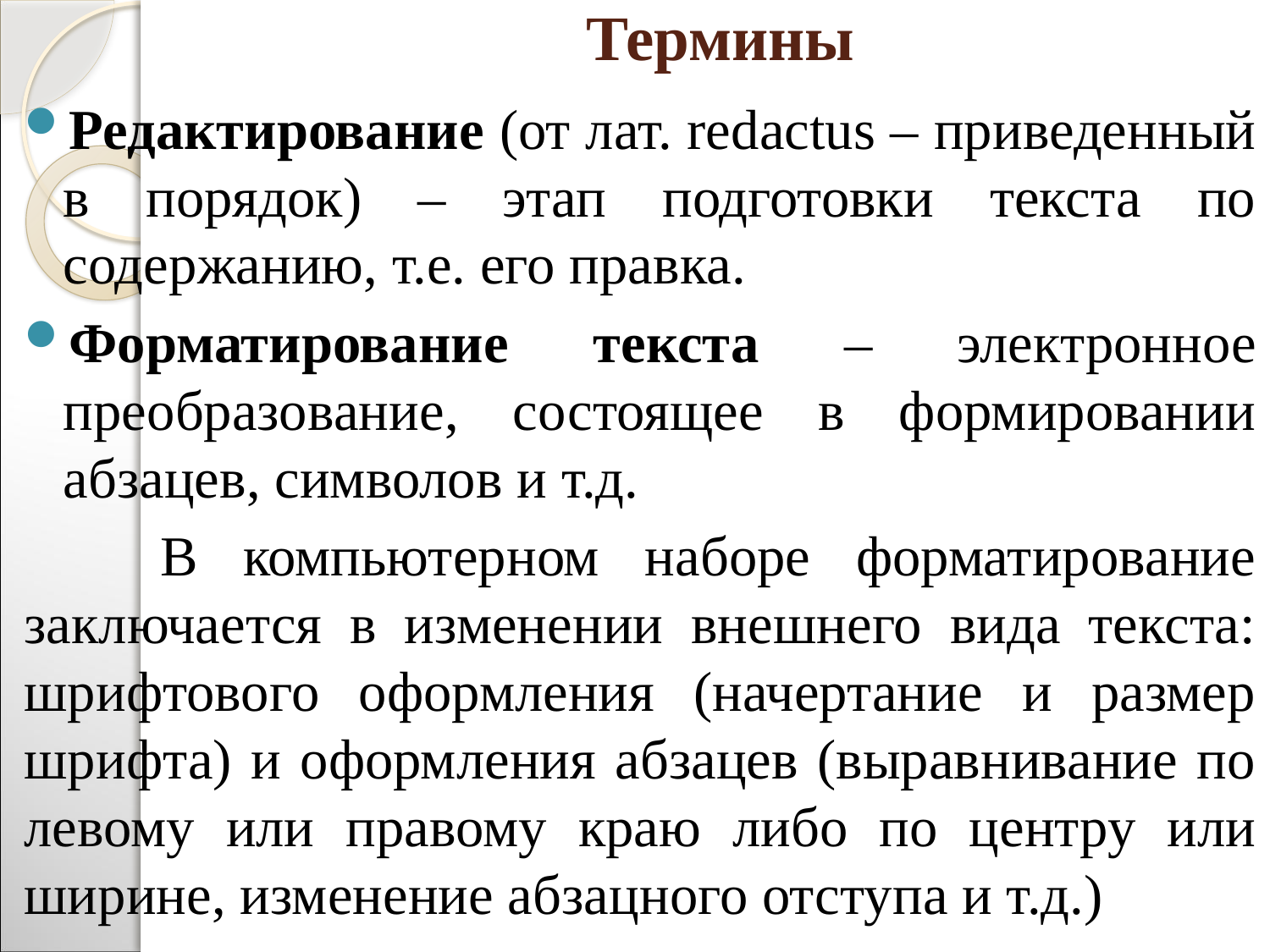

# Термины
Редактирование (от лат. redactus – приведенный в порядок) – этап подготовки текста по содержанию, т.е. его правка.
Форматирование текста – электронное преобразование, состоящее в формировании абзацев, символов и т.д.
   В компьютерном наборе форматирование заключается в изменении внешнего вида текста: шрифтового оформления (начертание и размер шрифта) и оформления абзацев (выравнивание по левому или правому краю либо по центру или ширине, изменение абзацного отступа и т.д.)